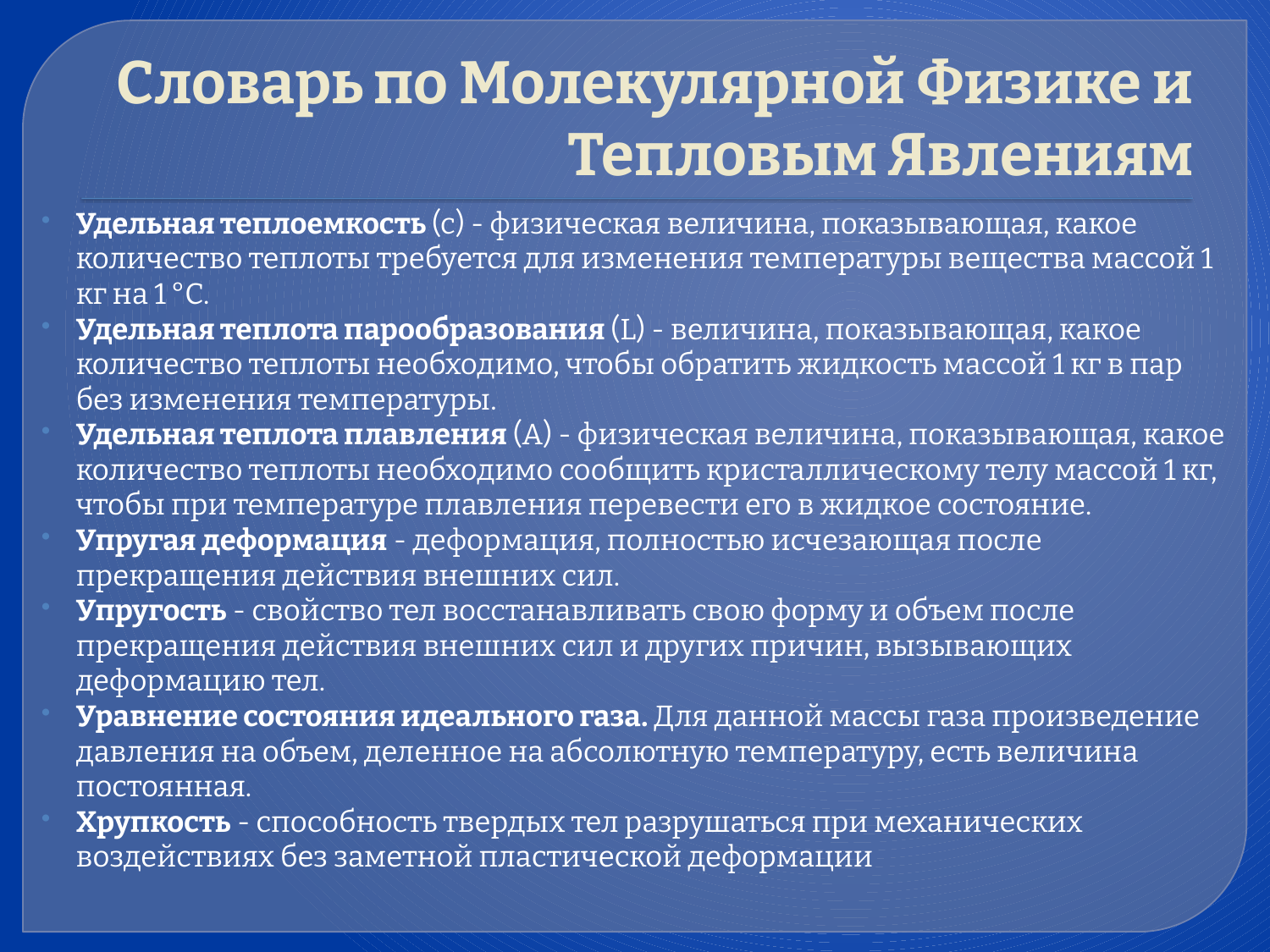

# Словарь по Молекулярной Физике и Тепловым Явлениям
Удельная теплоемкость (с) - физическая величина, показывающая, какое количество теплоты требуется для изменения температуры вещества массой 1 кг на 1 °С.
Удельная теплота парообразования (L) - величина, показывающая, какое количество теплоты необходимо, чтобы обратить жидкость массой 1 кг в пар без изменения температуры.
Удельная теплота плавления (А) - физическая величина, показывающая, какое количество теплоты необходимо сообщить кристаллическому телу массой 1 кг, чтобы при температуре плавления перевести его в жидкое состояние.
Упругая деформация - деформация, полностью исчезающая после прекращения действия внешних сил.
Упругость - свойство тел восстанавливать свою форму и объем после прекращения действия внешних сил и других причин, вызывающих деформацию тел.
Уравнение состояния идеального газа. Для данной массы газа произведение давления на объем, деленное на абсолютную температуру, есть величина постоянная.
Хрупкость - способность твердых тел разрушаться при механических воздействиях без заметной пластической деформации